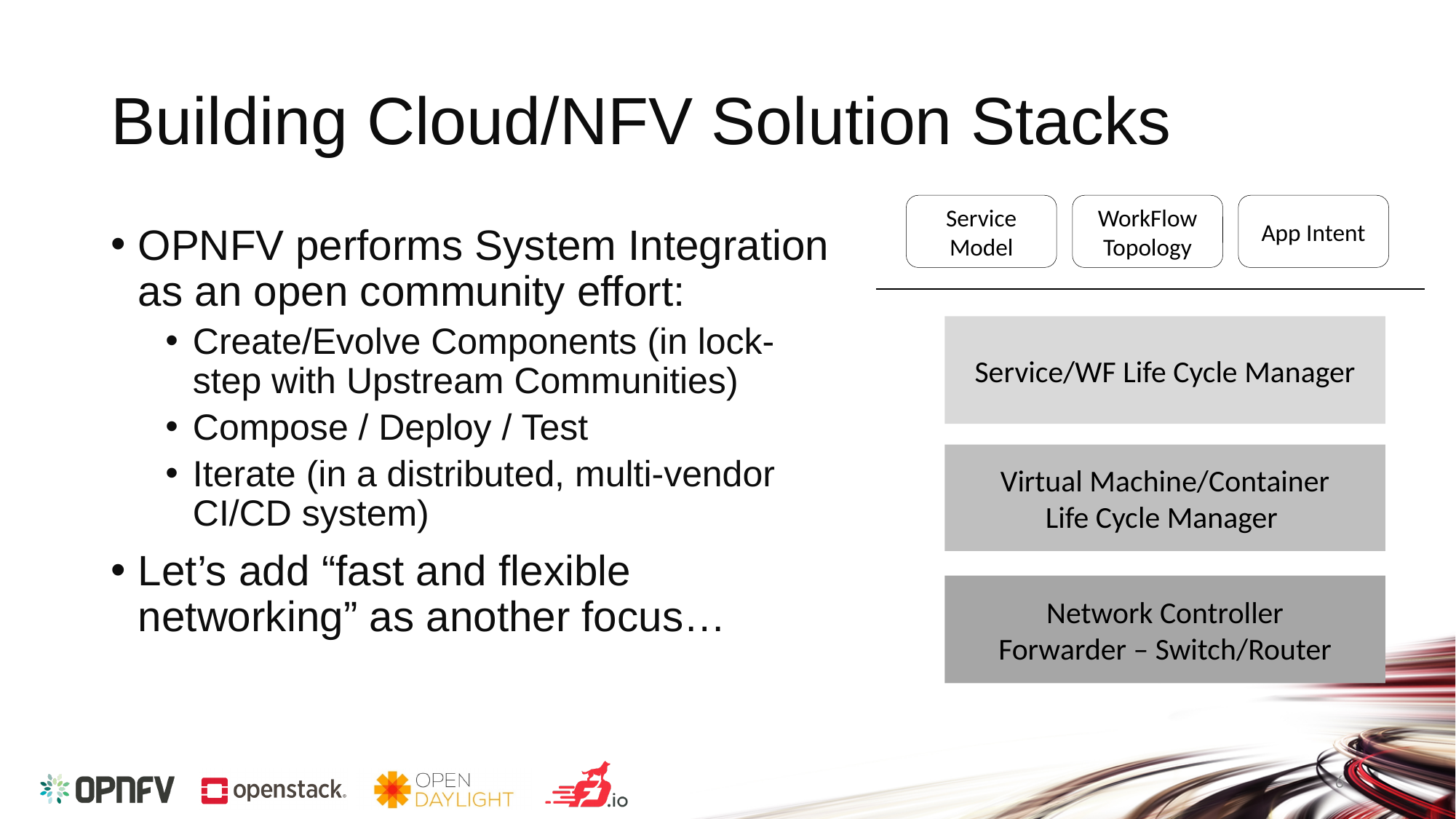

# Building Cloud/NFV Solution Stacks

Service
Model
WorkFlow Topology
App Intent
Service/WF Life Cycle Manager
Virtual Machine/Container
Life Cycle Manager
Network Controller
Forwarder – Switch/Router
OPNFV performs System Integration as an open community effort:
Create/Evolve Components (in lock-step with Upstream Communities)
Compose / Deploy / Test
Iterate (in a distributed, multi-vendor CI/CD system)
Let’s add “fast and flexible networking” as another focus…
6